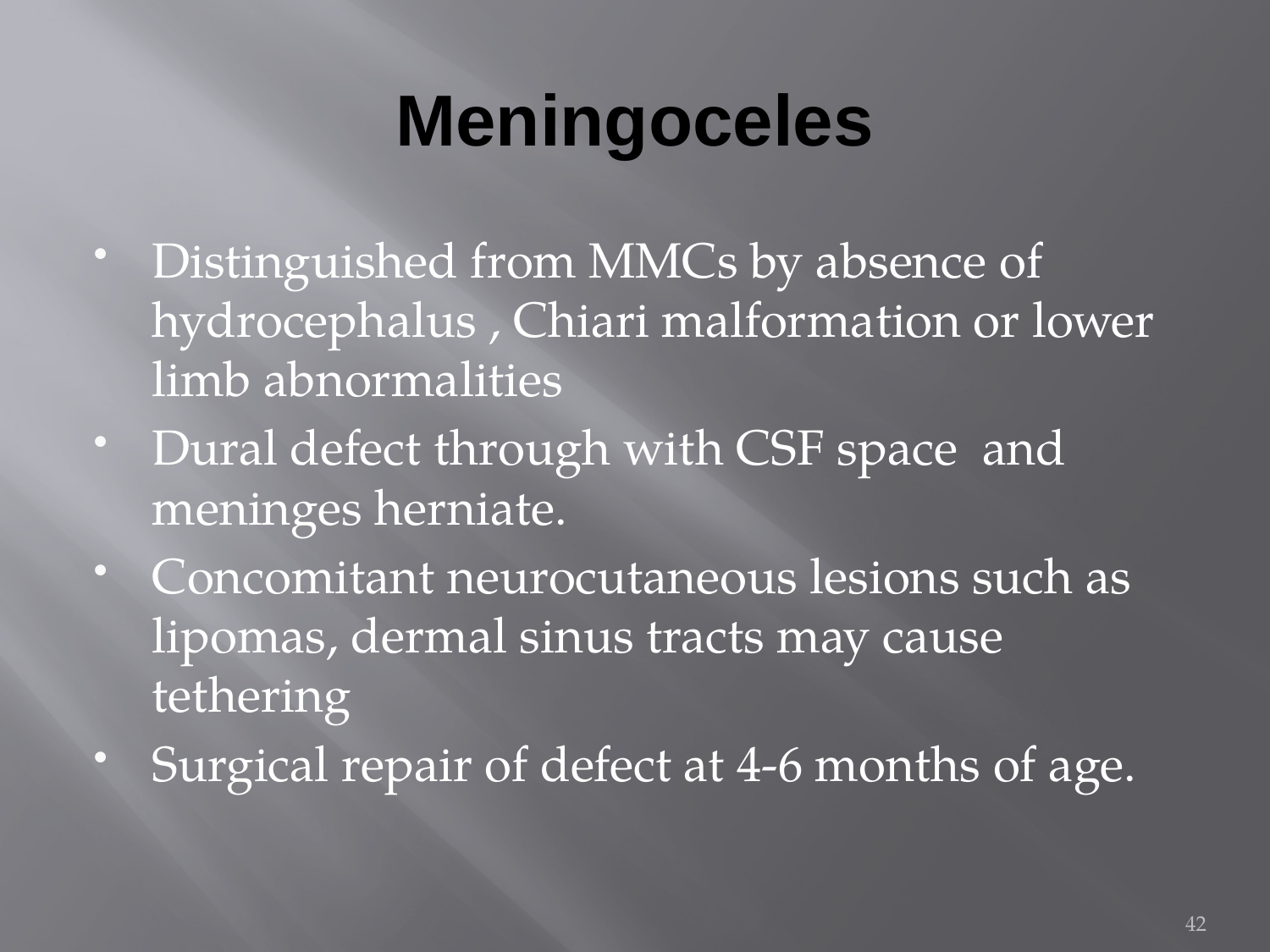

# Meningoceles
Distinguished from MMCs by absence of hydrocephalus , Chiari malformation or lower limb abnormalities
Dural defect through with CSF space  and meninges herniate.
Concomitant neurocutaneous lesions such as lipomas, dermal sinus tracts may cause tethering
Surgical repair of defect at 4-6 months of age.
42